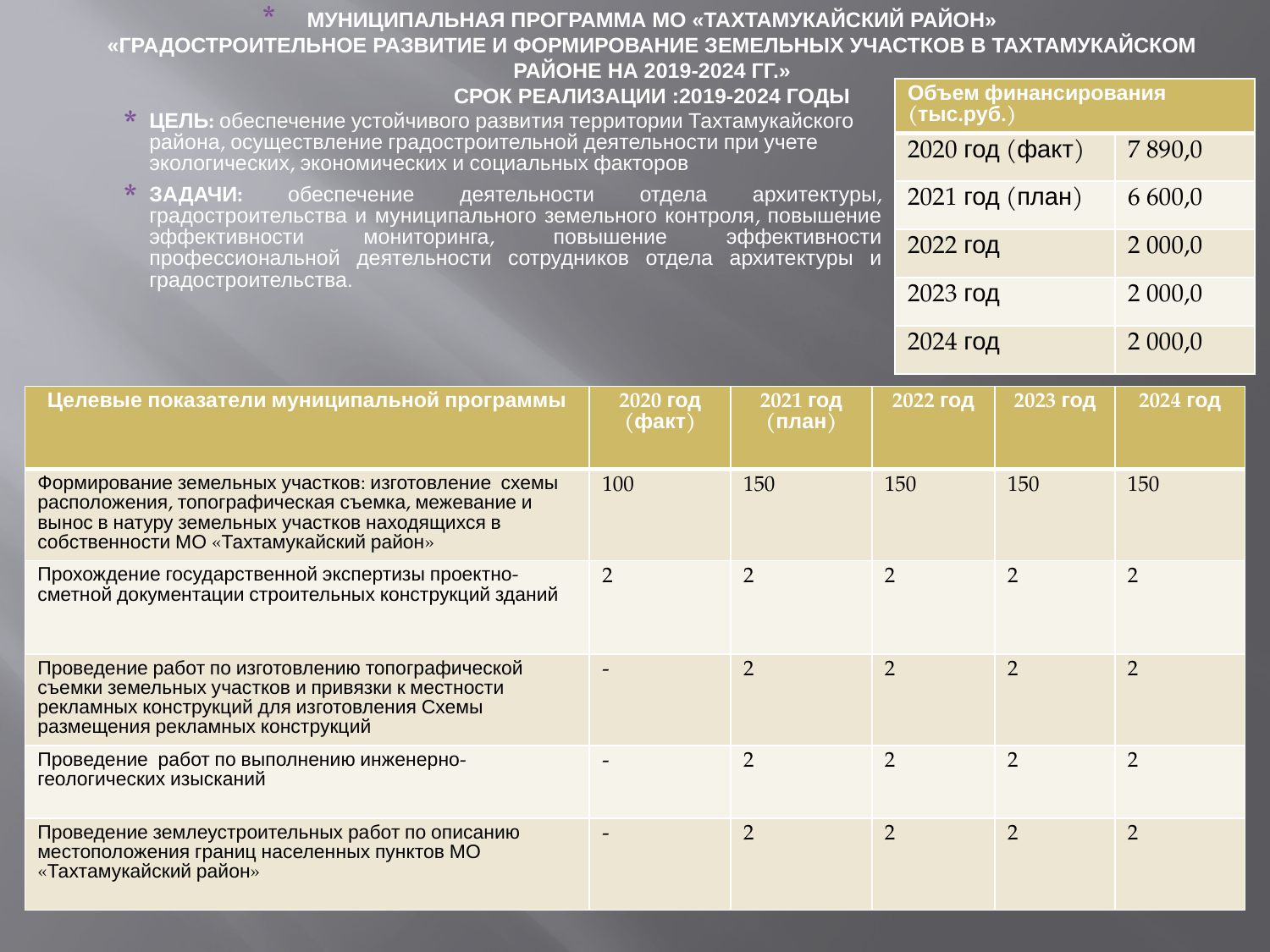

МУНИЦИПАЛЬНАЯ ПРОГРАММА МО «ТАХТАМУКАЙСКИЙ РАЙОН»
«ГРАДОСТРОИТЕЛЬНОЕ РАЗВИТИЕ И ФОРМИРОВАНИЕ ЗЕМЕЛЬНЫХ УЧАСТКОВ В ТАХТАМУКАЙСКОМ РАЙОНЕ НА 2019-2024 ГГ.»
СРОК РЕАЛИЗАЦИИ :2019-2024 ГОДЫ
| Объем финансирования (тыс.руб.) |  |
| --- | --- |
| 2020 год (факт) | 7 890,0 |
| 2021 год (план) | 6 600,0 |
| 2022 год | 2 000,0 |
| 2023 год | 2 000,0 |
| 2024 год | 2 000,0 |
ЦЕЛЬ: обеспечение устойчивого развития территории Тахтамукайского района, осуществление градостроительной деятельности при учете экологических, экономических и социальных факторов
ЗАДАЧИ: обеспечение деятельности отдела архитектуры, градостроительства и муниципального земельного контроля, повышение эффективности мониторинга, повышение эффективности профессиональной деятельности сотрудников отдела архитектуры и градостроительства.
| Целевые показатели муниципальной программы | 2020 год (факт) | 2021 год (план) | 2022 год | 2023 год | 2024 год |
| --- | --- | --- | --- | --- | --- |
| Формирование земельных участков: изготовление схемы расположения, топографическая съемка, межевание и вынос в натуру земельных участков находящихся в собственности МО «Тахтамукайский район» | 100 | 150 | 150 | 150 | 150 |
| Прохождение государственной экспертизы проектно-сметной документации строительных конструкций зданий | 2 | 2 | 2 | 2 | 2 |
| Проведение работ по изготовлению топографической съемки земельных участков и привязки к местности рекламных конструкций для изготовления Схемы размещения рекламных конструкций | - | 2 | 2 | 2 | 2 |
| Проведение работ по выполнению инженерно-геологических изысканий | - | 2 | 2 | 2 | 2 |
| Проведение землеустроительных работ по описанию местоположения границ населенных пунктов МО «Тахтамукайский район» | - | 2 | 2 | 2 | 2 |